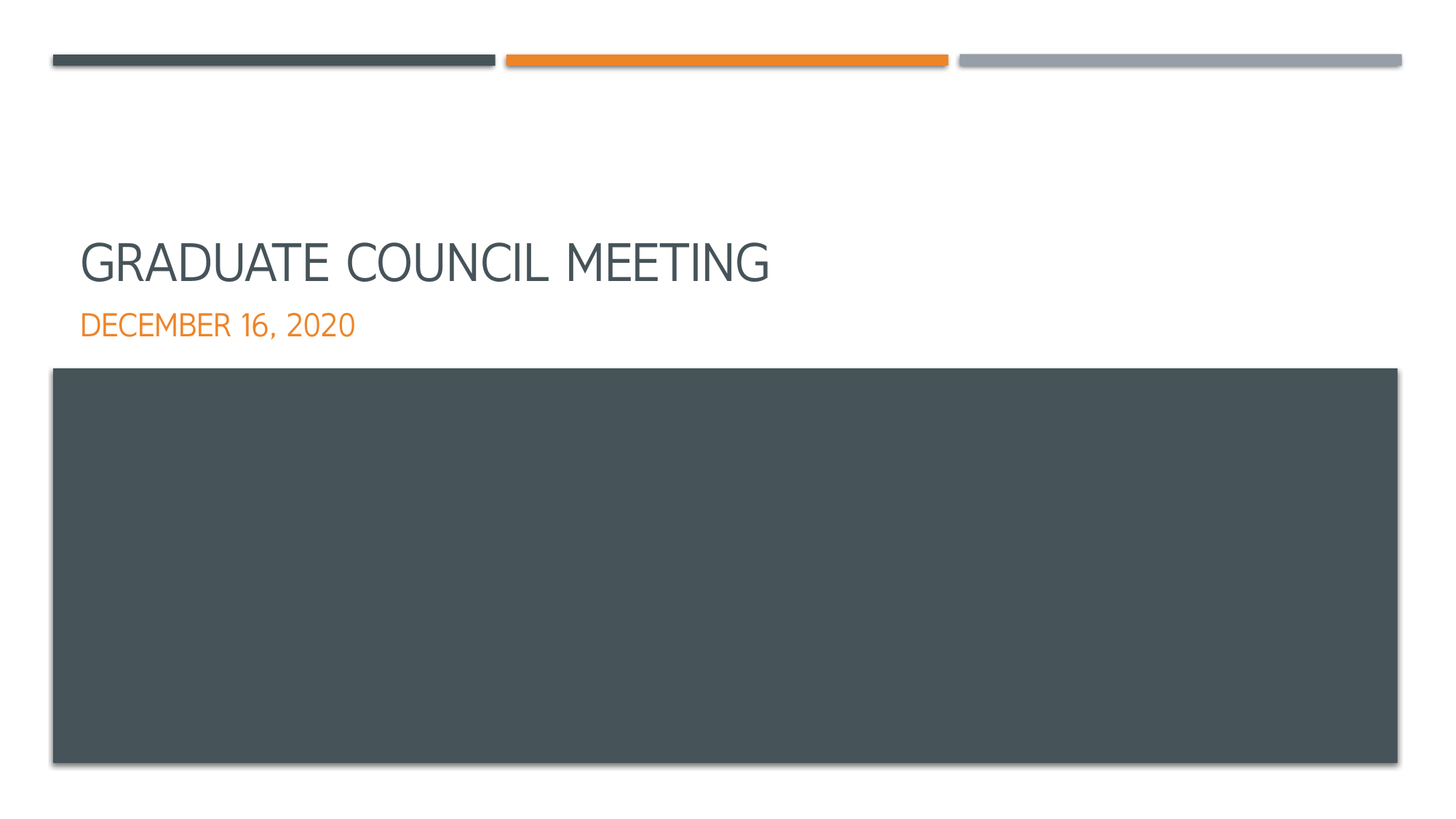

# Graduate council meeting
December 16, 2020